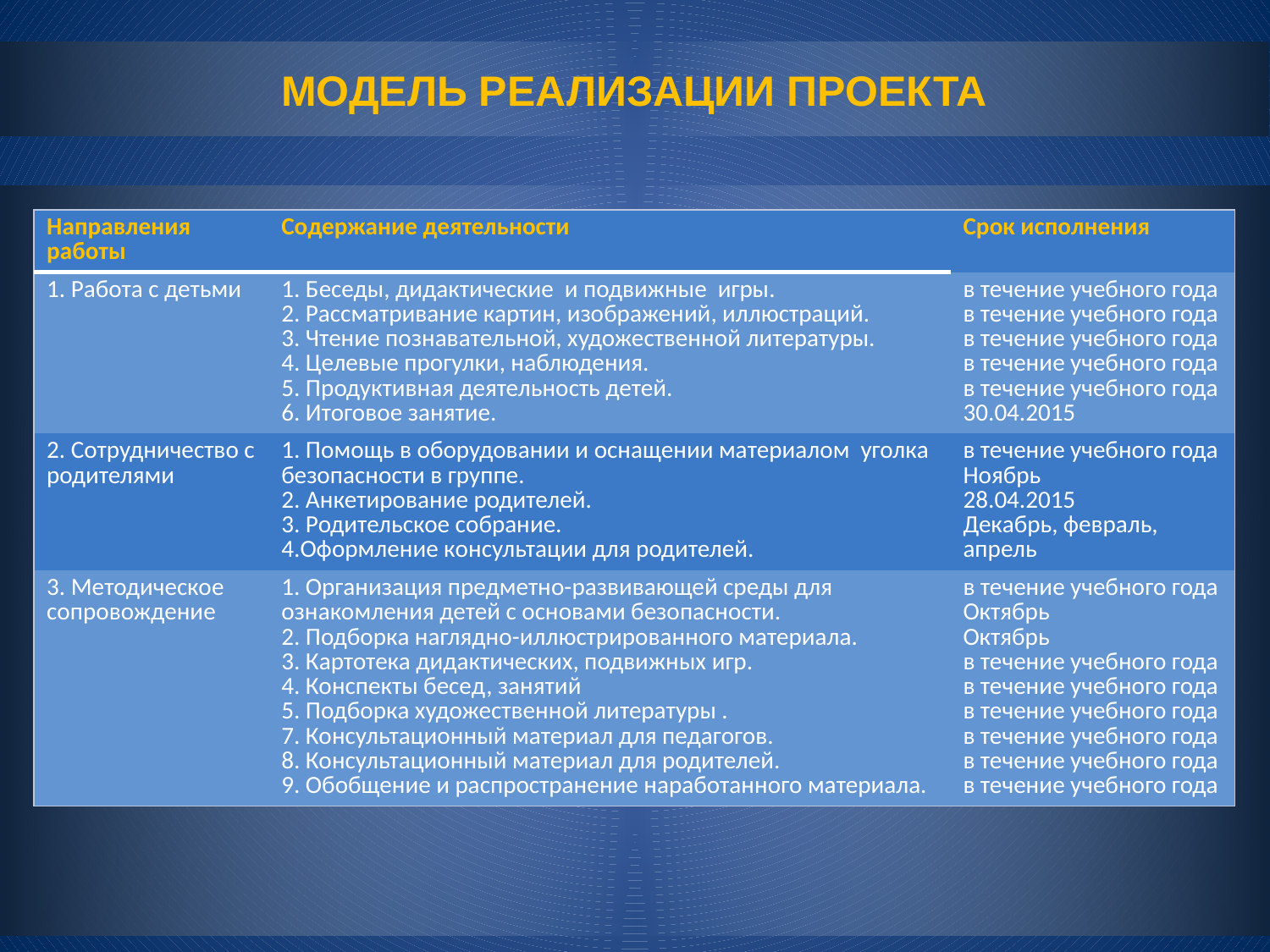

МОДЕЛЬ РЕАЛИЗАЦИИ ПРОЕКТА

| Направления работы | Содержание деятельности | Срок исполнения |
| --- | --- | --- |
| 1. Работа с детьми | 1. Беседы, дидактические и подвижные игры. 2. Рассматривание картин, изображений, иллюстраций. 3. Чтение познавательной, художественной литературы. 4. Целевые прогулки, наблюдения. 5. Продуктивная деятельность детей. 6. Итоговое занятие. | в течение учебного года в течение учебного года в течение учебного года в течение учебного года в течение учебного года 30.04.2015 |
| 2. Сотрудничество с родителями | 1. Помощь в оборудовании и оснащении материалом уголка безопасности в группе. 2. Анкетирование родителей. 3. Родительское собрание. 4.Оформление консультации для родителей. | в течение учебного года Ноябрь 28.04.2015 Декабрь, февраль, апрель |
| 3. Методическое сопровождение | 1. Организация предметно-развивающей среды для ознакомления детей с основами безопасности. 2. Подборка наглядно-иллюстрированного материала. 3. Картотека дидактических, подвижных игр. 4. Конспекты бесед, занятий 5. Подборка художественной литературы . 7. Консультационный материал для педагогов. 8. Консультационный материал для родителей. 9. Обобщение и распространение наработанного материала. | в течение учебного года Октябрь Октябрь в течение учебного года в течение учебного года в течение учебного года в течение учебного года в течение учебного года в течение учебного года |